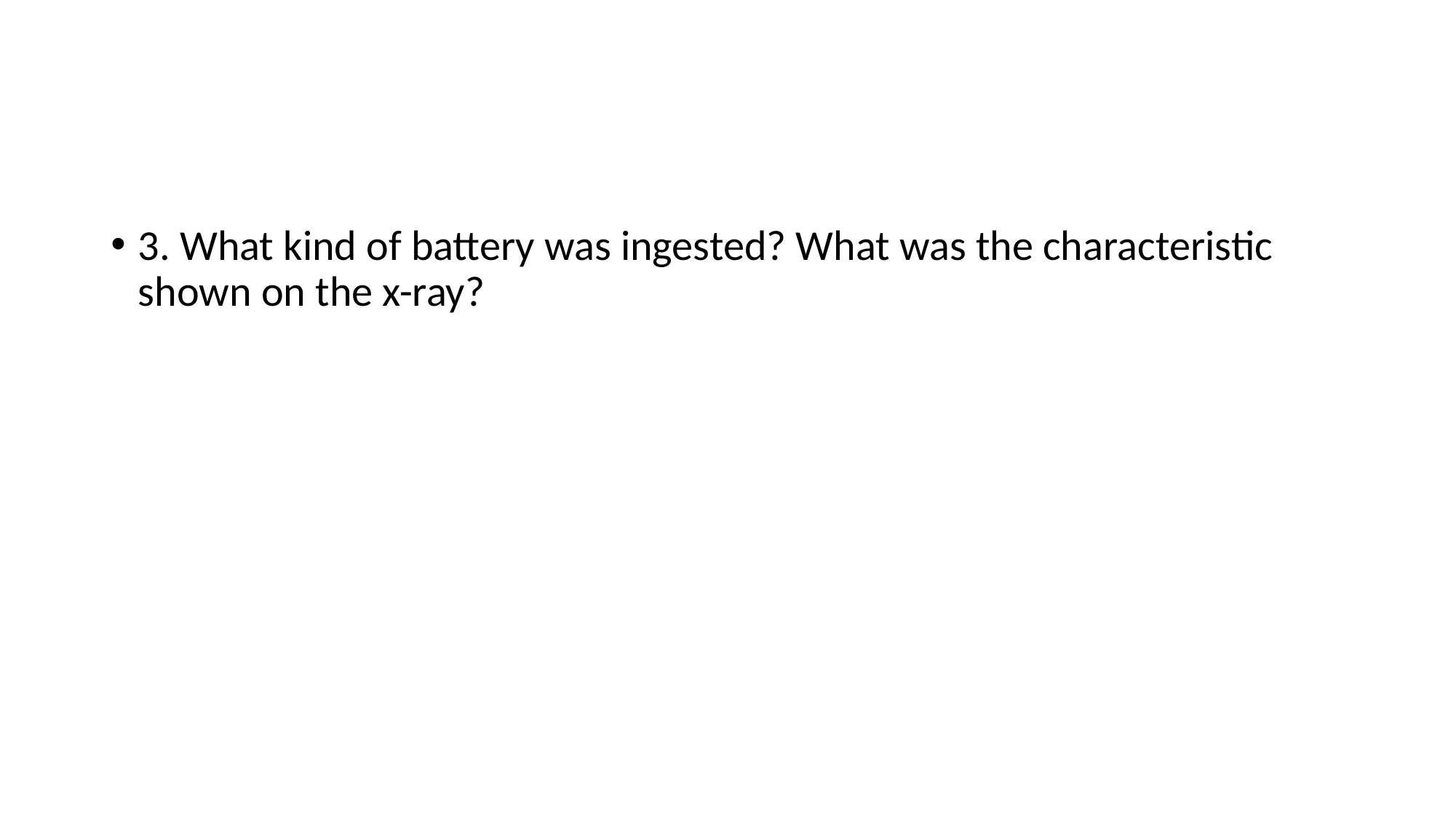

#
3. What kind of battery was ingested? What was the characteristic shown on the x-ray?